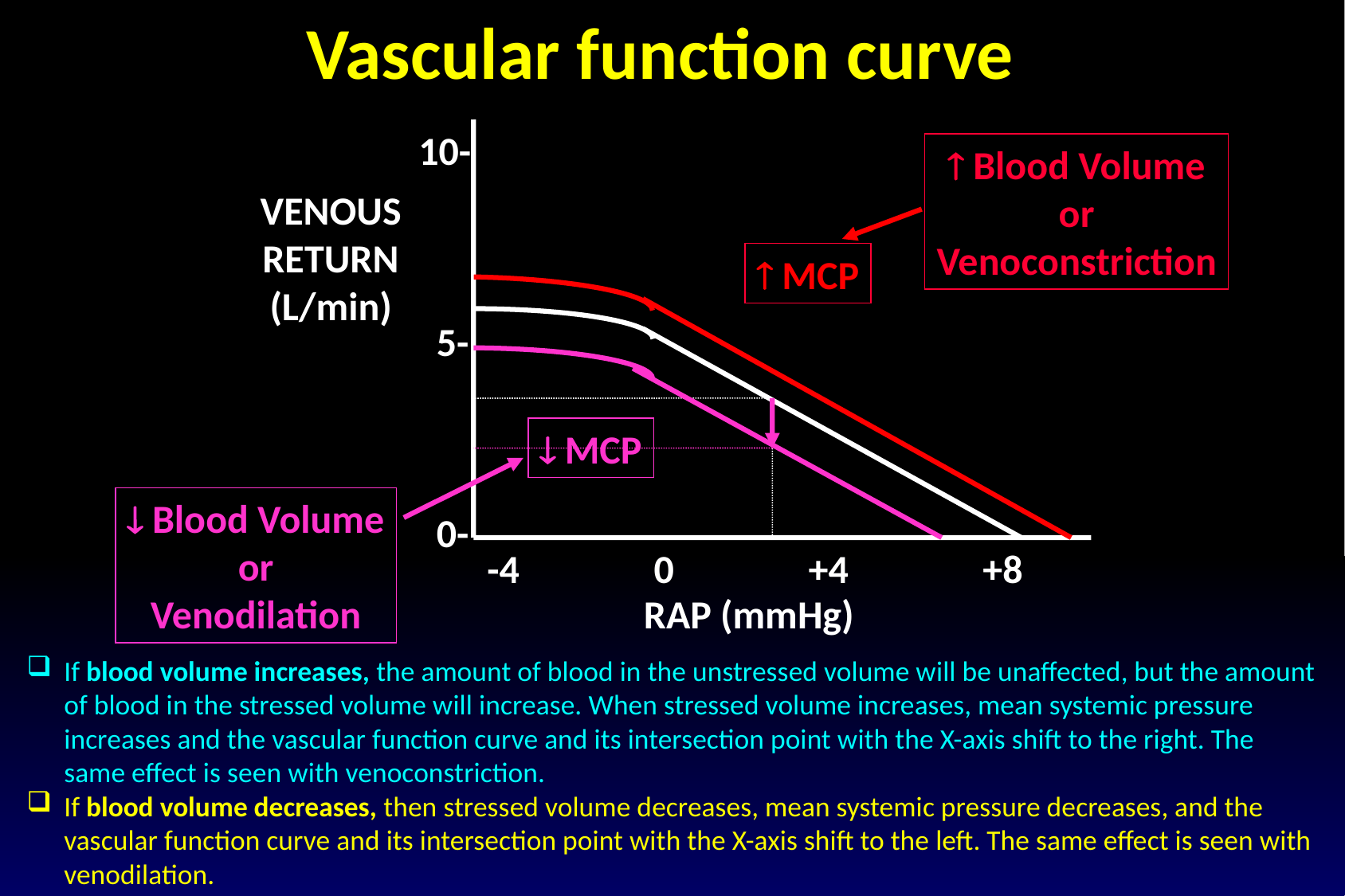

Vascular function curve
10-

  5-

  0-

↑ Blood Volume
or
Venoconstriction
VENOUS
RETURN
(L/min)

↑ MCP

↓ MCP

↓ Blood Volume
or
Venodilation

-4               0               +4               +8
RAP (mmHg)
If blood volume increases, the amount of blood in the unstressed volume will be unaffected, but the amount of blood in the stressed volume will increase. When stressed volume increases, mean systemic pressure increases and the vascular function curve and its intersection point with the X-axis shift to the right. The same effect is seen with venoconstriction.
If blood volume decreases, then stressed volume decreases, mean systemic pressure decreases, and the vascular function curve and its intersection point with the X-axis shift to the left. The same effect is seen with venodilation.